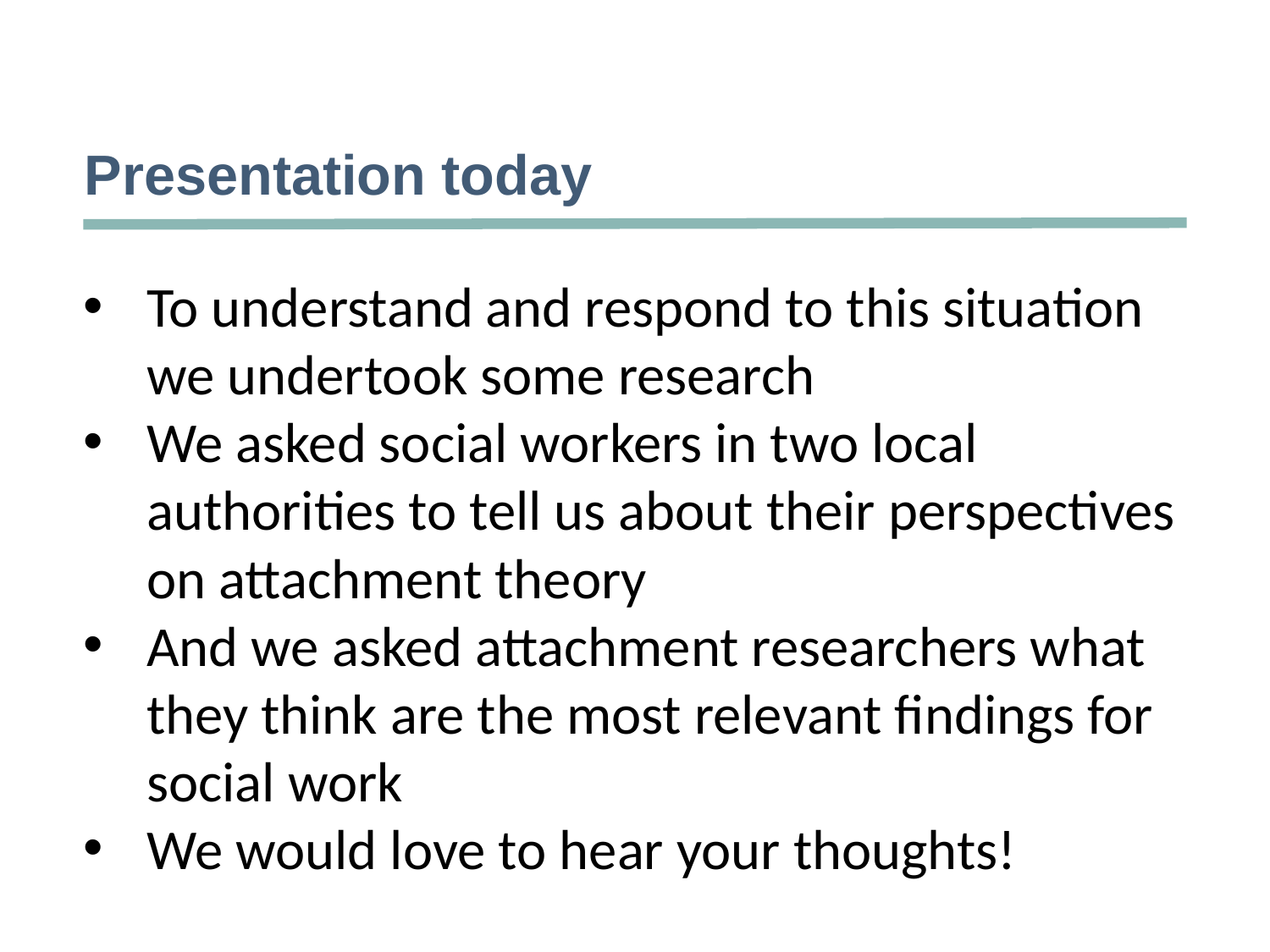

Presentation today

To understand and respond to this situation we undertook some research
We asked social workers in two local authorities to tell us about their perspectives on attachment theory
And we asked attachment researchers what they think are the most relevant findings for social work
We would love to hear your thoughts!